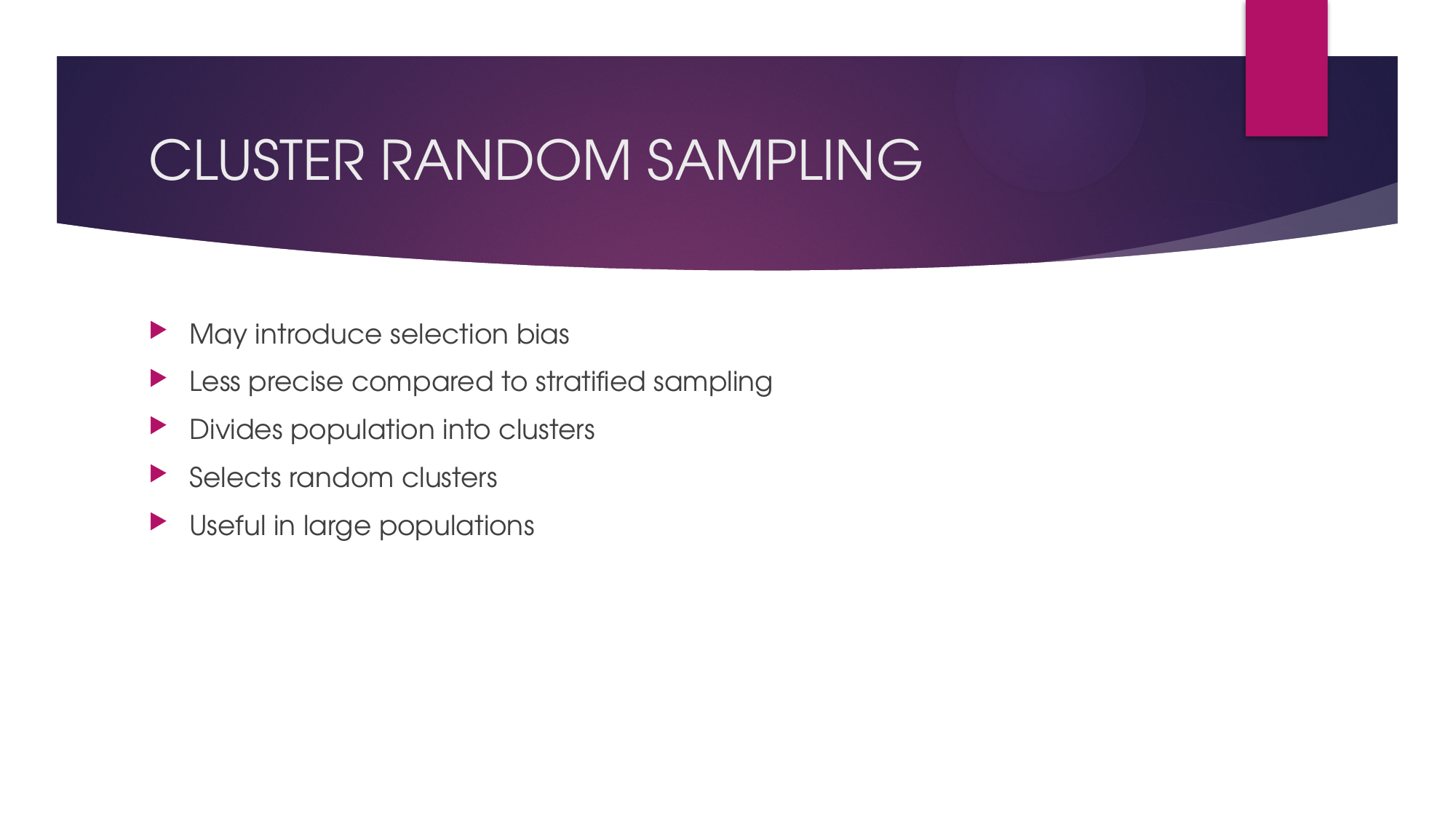

# CLUSTER RANDOM SAMPLING
May introduce selection bias
Less precise compared to stratified sampling
Divides population into clusters
Selects random clusters
Useful in large populations